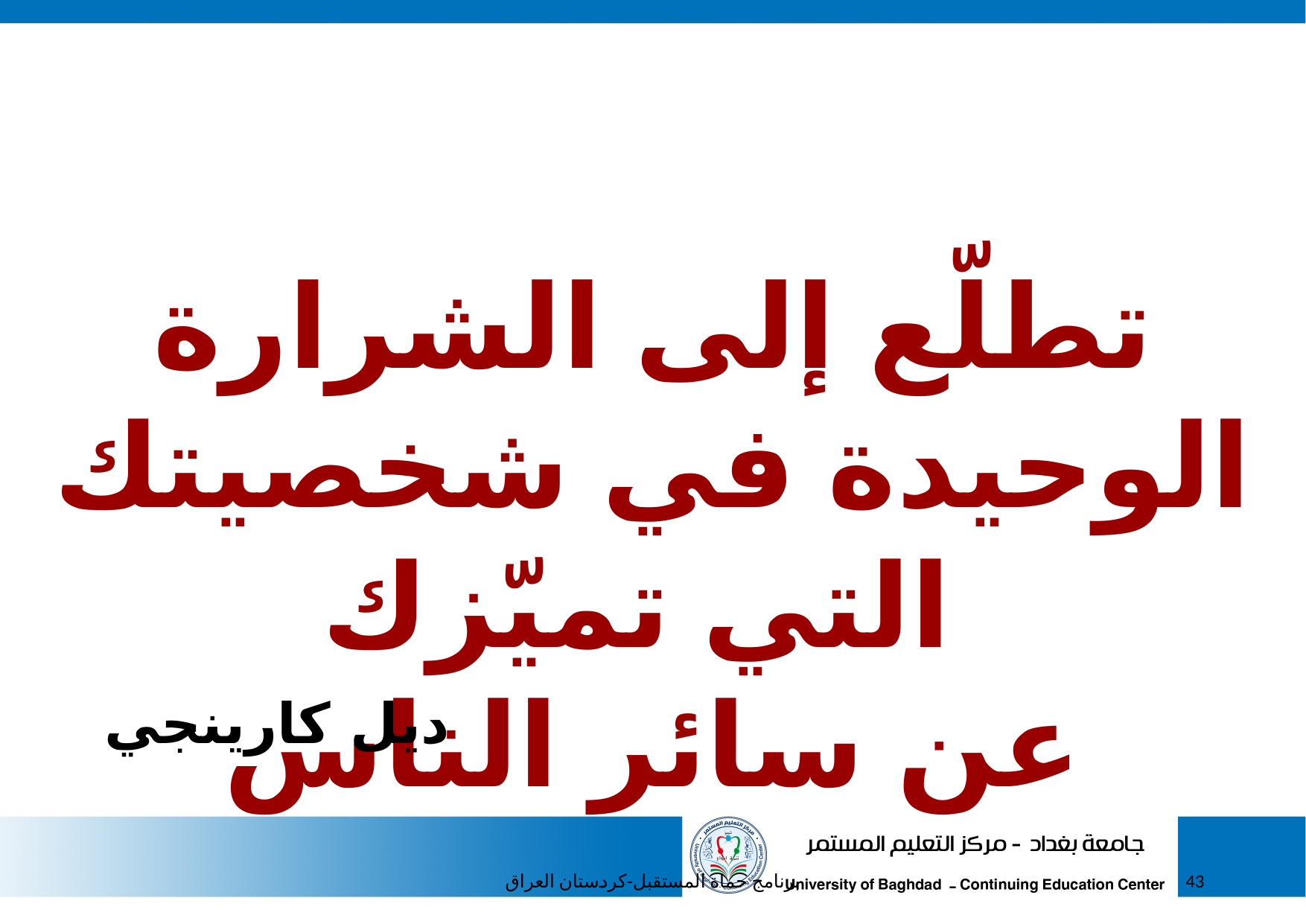

تطلّع إلى الشرارة الوحيدة في شخصيتك التي تميّزك
عن سائر الناس
ديل كارينجي
برنامج حماة المستقبل-كردستان العراق
43